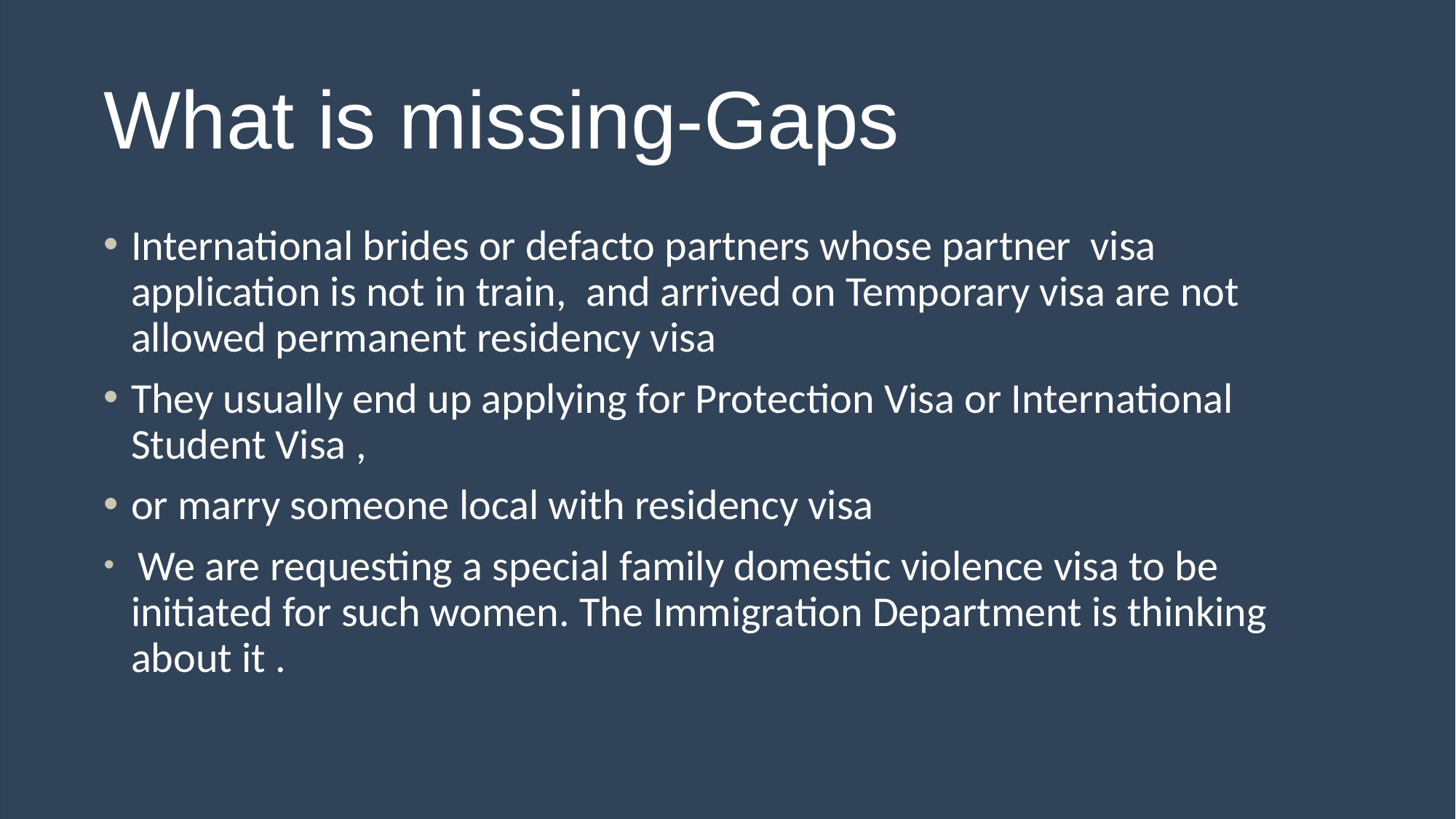

# What is missing-Gaps
International brides or defacto partners whose partner  visa application is not in train,  and arrived on Temporary visa are not allowed permanent residency visa
They usually end up applying for Protection Visa or International Student Visa ,
or marry someone local with residency visa
 We are requesting a special family domestic violence visa to be initiated for such women. The Immigration Department is thinking about it .